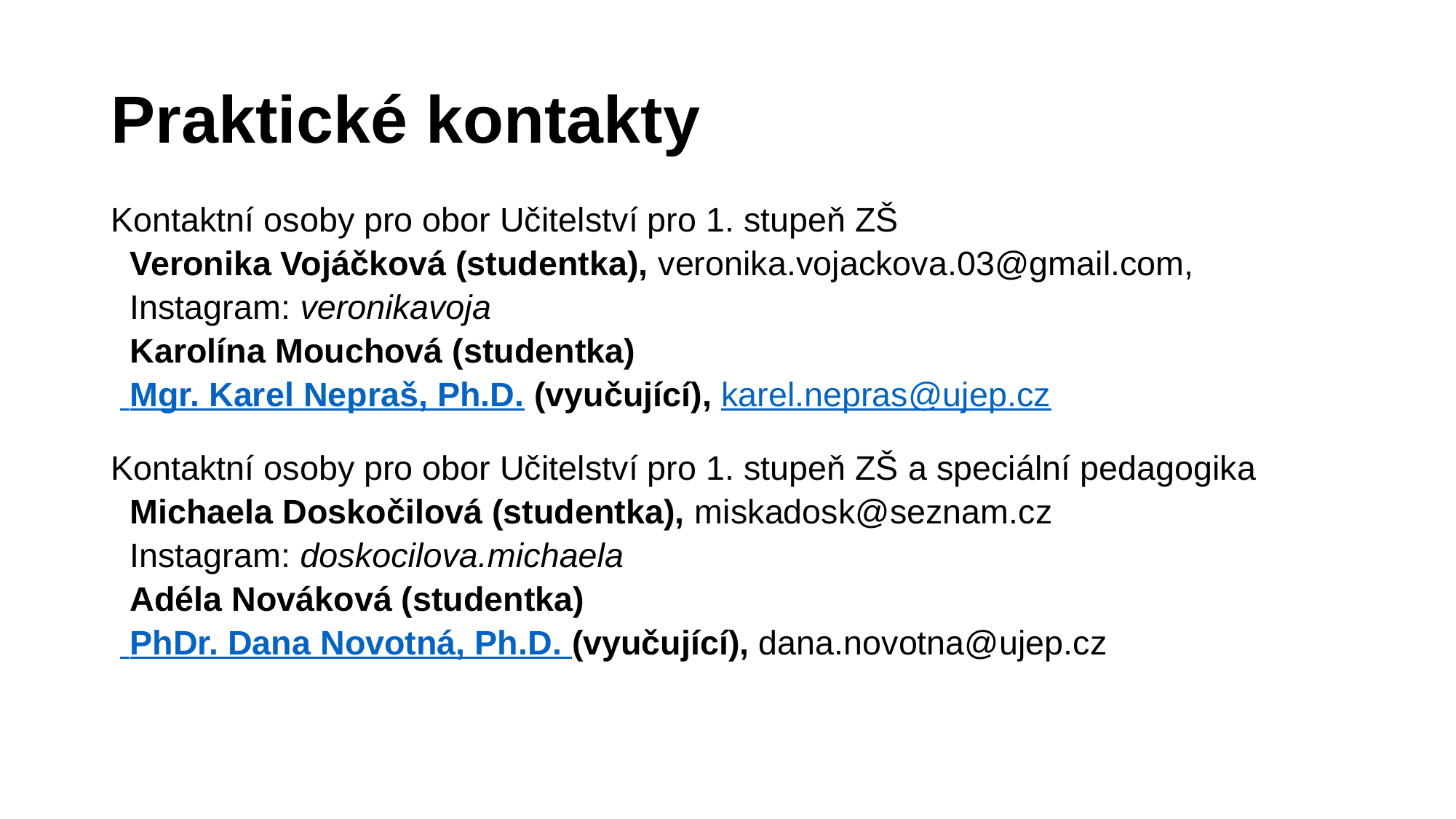

# Praktické kontakty
Kontaktní osoby pro obor Učitelství pro 1. stupeň ZŠ
  Veronika Vojáčková (studentka), veronika.vojackova.03@gmail.com,
  Instagram: veronikavoja
  Karolína Mouchová (studentka)
  Mgr. Karel Nepraš, Ph.D. (vyučující), karel.nepras@ujep.cz

Kontaktní osoby pro obor Učitelství pro 1. stupeň ZŠ a speciální pedagogika
  Michaela Doskočilová (studentka), miskadosk@seznam.cz
  Instagram: doskocilova.michaela
  Adéla Nováková (studentka)
  PhDr. Dana Novotná, Ph.D. (vyučující), dana.novotna@ujep.cz